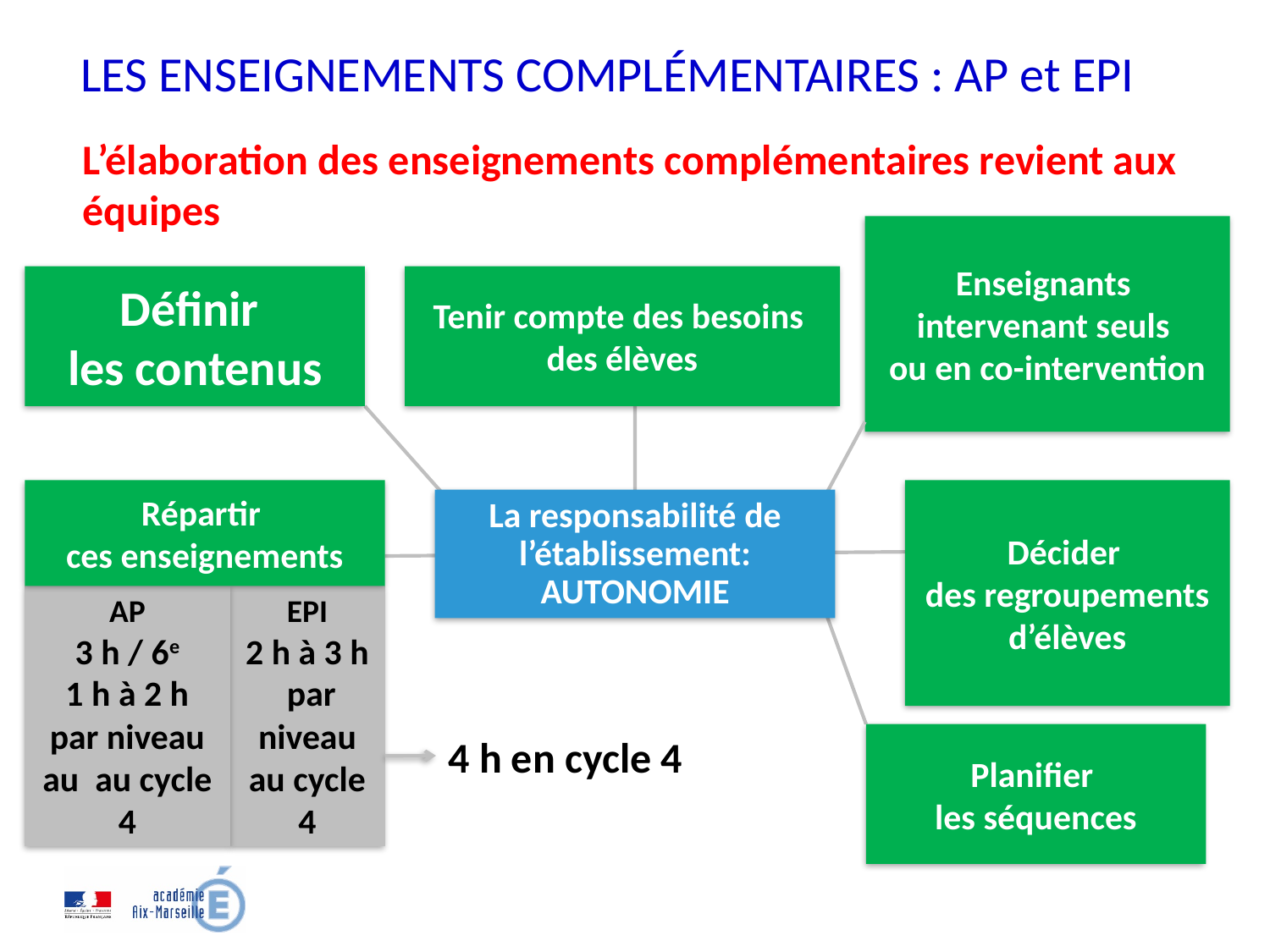

# LES ENSEIGNEMENTS COMPLÉMENTAIRES : AP et EPI
L’élaboration des enseignements complémentaires revient aux équipes
Enseignants 
intervenant seuls
ou en co-intervention
Définir
les contenus
Tenir compte des besoins
des élèves

Répartir
ces enseignements
Décider
des regroupements
d’élèves
La responsabilité de l’établissement: AUTONOMIE

AP
3 h / 6e
1 h à 2 h par niveau au  au cycle 4
EPI
2 h à 3 h  par niveau au cycle 4

4 h en cycle 4
Planifier
les séquences